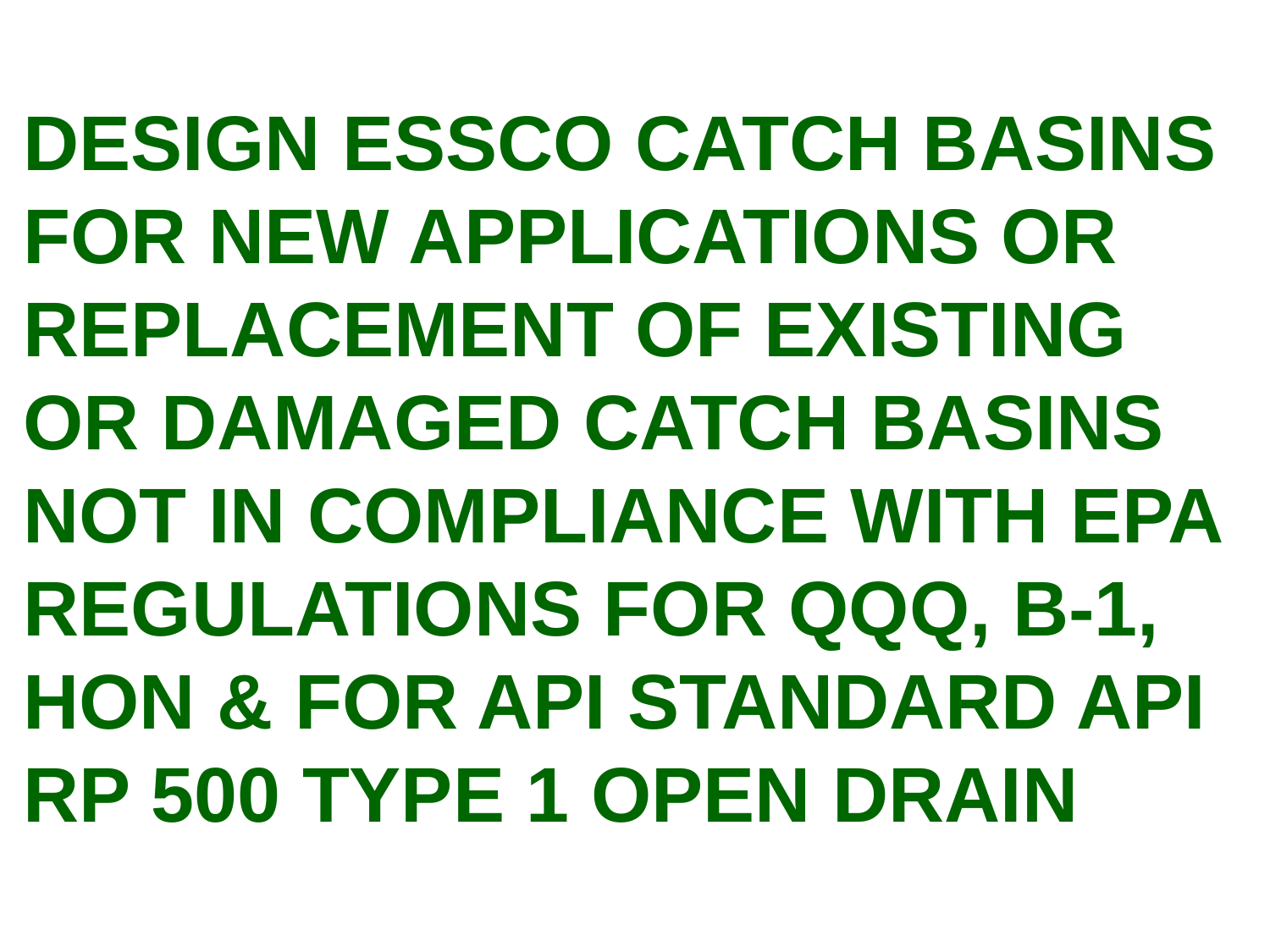

# DESIGN ESSCO CATCH BASINS FOR NEW APPLICATIONS OR REPLACEMENT OF EXISTING OR DAMAGED CATCH BASINS NOT IN COMPLIANCE WITH EPA REGULATIONS FOR QQQ, B-1, HON & FOR API STANDARD API RP 500 TYPE 1 OPEN DRAIN